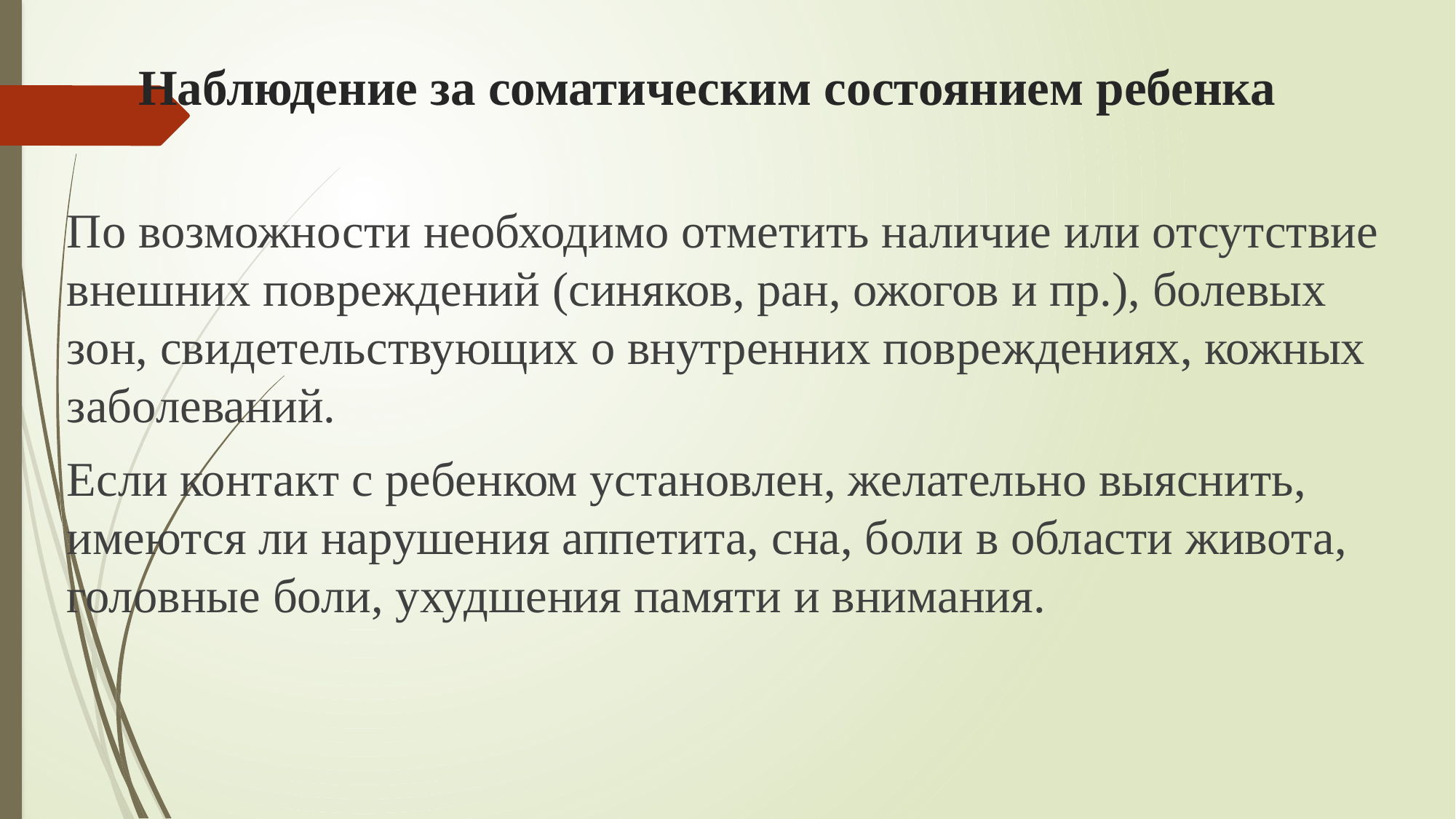

# Наблюдение за соматическим состоянием ребенка
По возможности необходимо отметить наличие или отсутствие внешних повреждений (синяков, ран, ожогов и пр.), болевых зон, свидетельствующих о внутренних повреждениях, кожных заболеваний.
Если контакт с ребенком установлен, желательно выяснить, имеются ли нарушения аппетита, сна, боли в области живота, головные боли, ухудшения памяти и внимания.